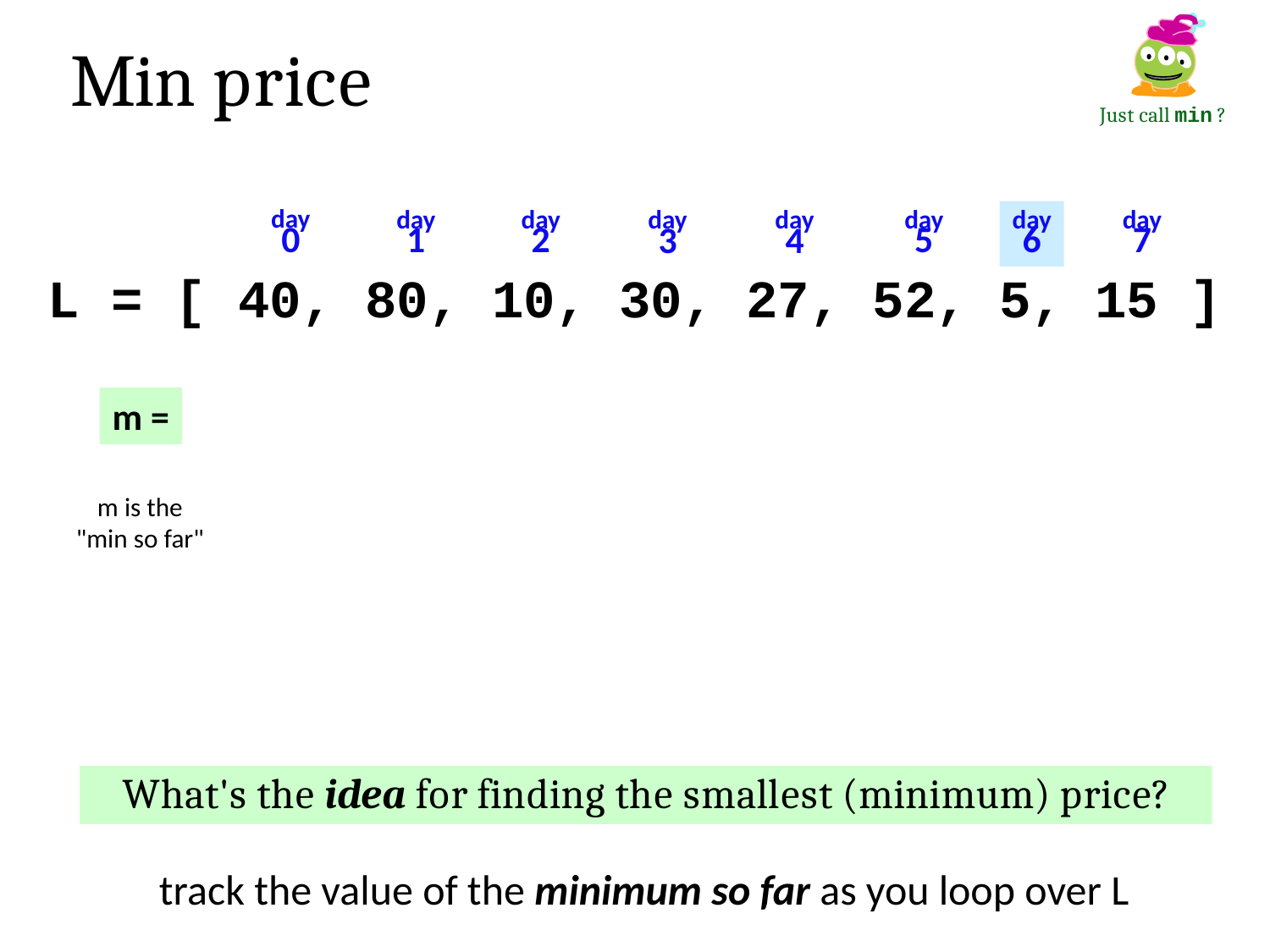

Min price
Just call min ?

day
0
day
1
day
2
day
5
day
6
day
7
day
3
day
4

L = [ 40, 80, 10, 30, 27, 52, 5, 15 ]
m =
m is the "min so far"
What's the idea for finding the smallest (minimum) price?
track the value of the minimum so far as you loop over L